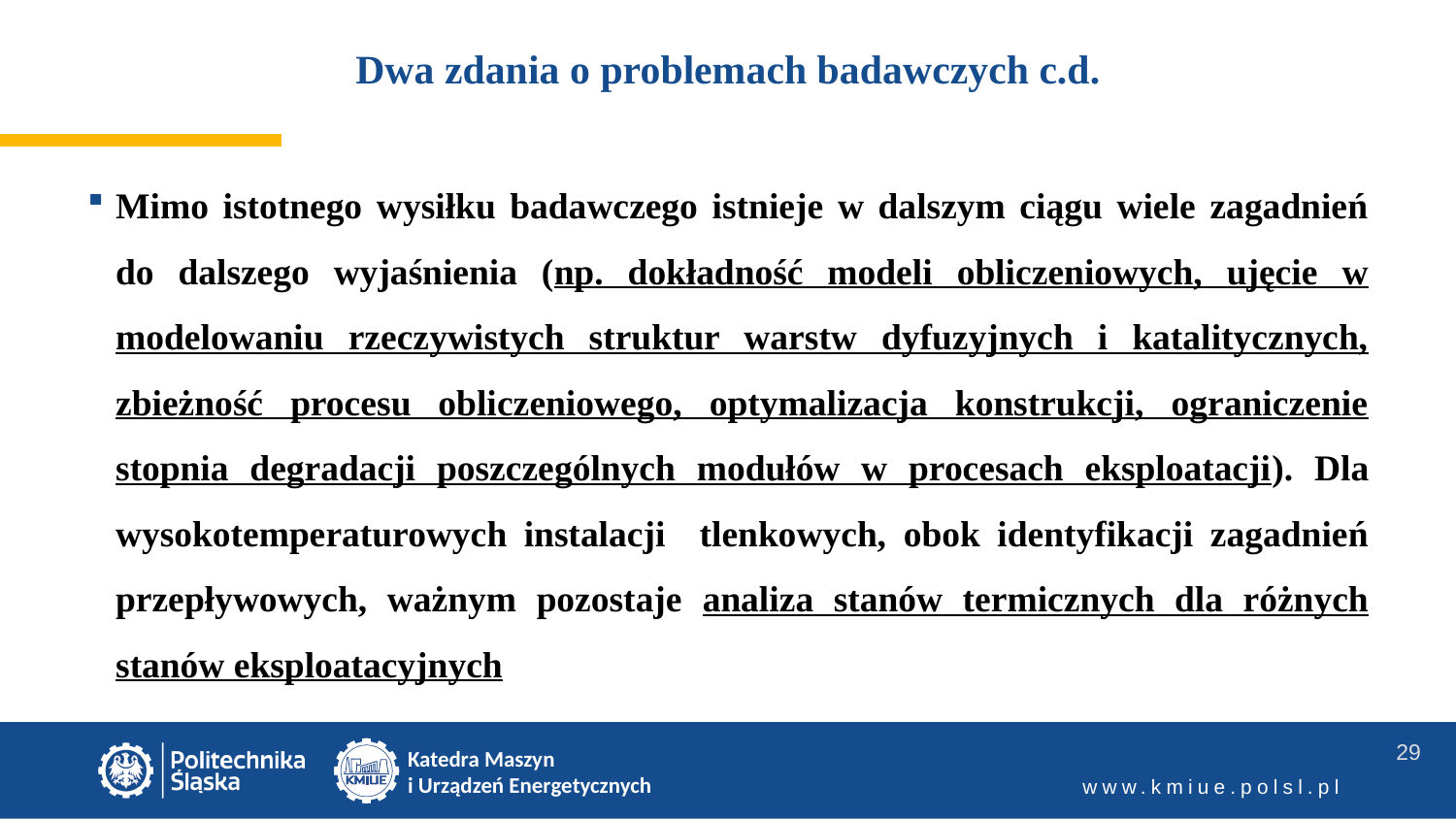

# Dwa zdania o problemach badawczych c.d.
Mimo istotnego wysiłku badawczego istnieje w dalszym ciągu wiele zagadnień do dalszego wyjaśnienia (np. dokładność modeli obliczeniowych, ujęcie w modelowaniu rzeczywistych struktur warstw dyfuzyjnych i katalitycznych, zbieżność procesu obliczeniowego, optymalizacja konstrukcji, ograniczenie stopnia degradacji poszczególnych modułów w procesach eksploatacji). Dla wysokotemperaturowych instalacji  tlenkowych, obok identyfikacji zagadnień przepływowych, ważnym pozostaje analiza stanów termicznych dla różnych stanów eksploatacyjnych